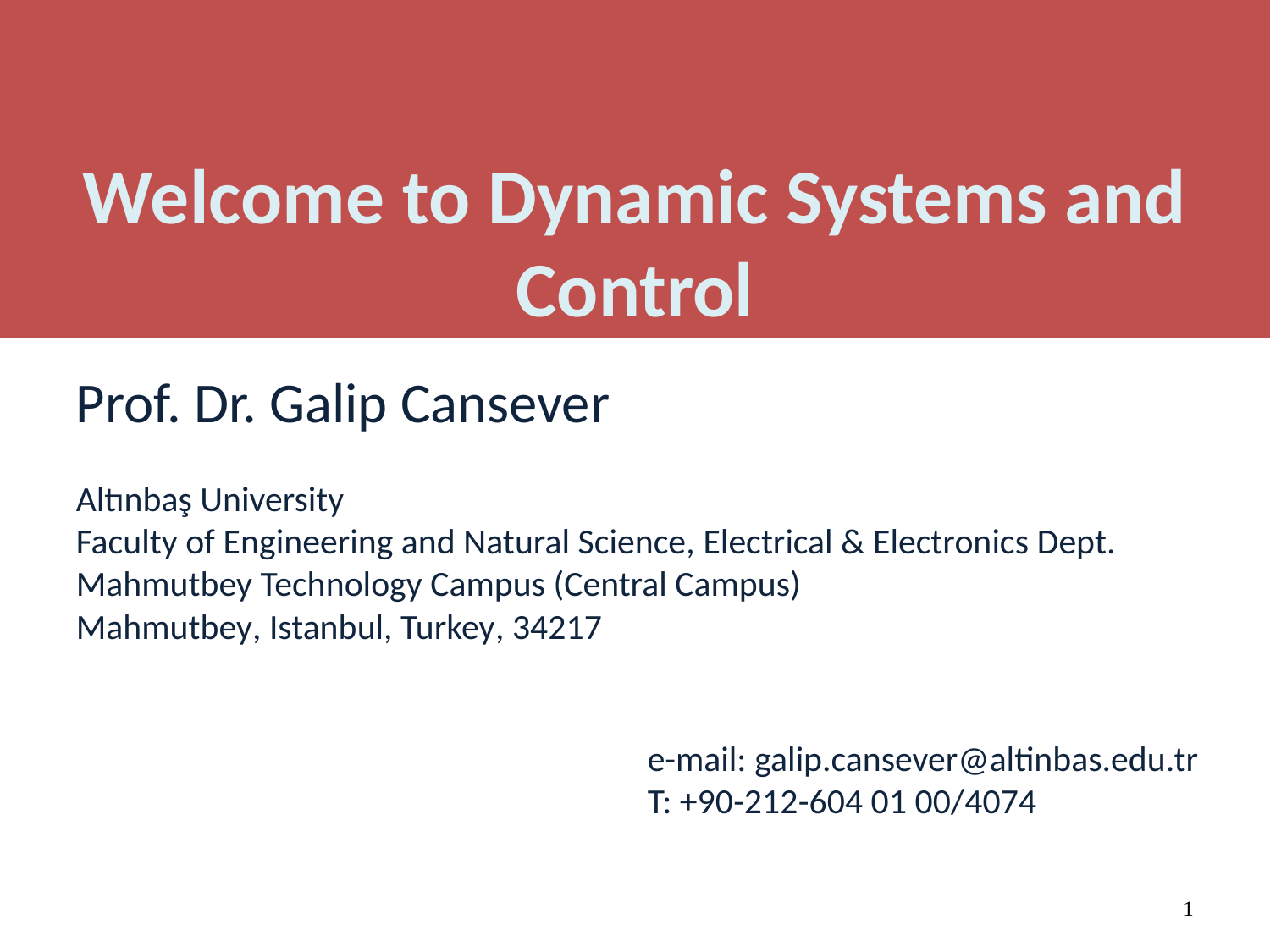

Welcome to Dynamic Systems and Control
Prof. Dr. Galip Cansever
Altınbaş University
Faculty of Engineering and Natural Science, Electrical & Electronics Dept.
Mahmutbey Technology Campus (Central Campus)
Mahmutbey, Istanbul, Turkey, 34217
e-mail: galip.cansever@altinbas.edu.tr
T: +90-212-604 01 00/4074
1